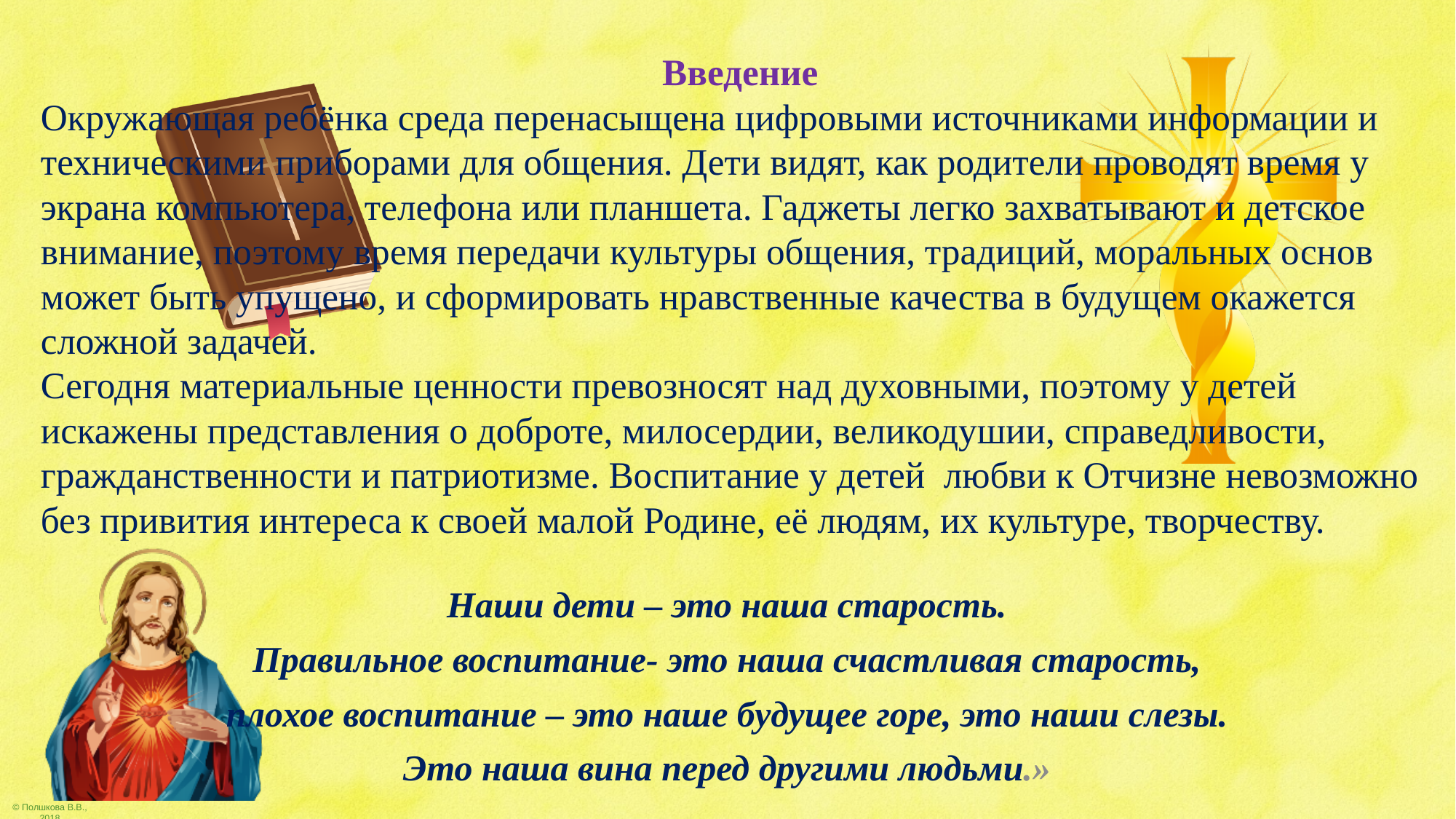

# Введение Окружающая ребёнка среда перенасыщена цифровыми источниками информации и техническими приборами для общения. Дети видят, как родители проводят время у экрана компьютера, телефона или планшета. Гаджеты легко захватывают и детское внимание, поэтому время передачи культуры общения, традиций, моральных основ может быть упущено, и сформировать нравственные качества в будущем окажется сложной задачей. Сегодня материальные ценности превозносят над духовными, поэтому у детей искажены представления о доброте, милосердии, великодушии, справедливости, гражданственности и патриотизме. Воспитание у детей  любви к Отчизне невозможно без привития интереса к своей малой Родине, её людям, их культуре, творчеству.
Наши дети – это наша старость.
Правильное воспитание- это наша счастливая старость,
плохое воспитание – это наше будущее горе, это наши слезы.
Это наша вина перед другими людьми.»